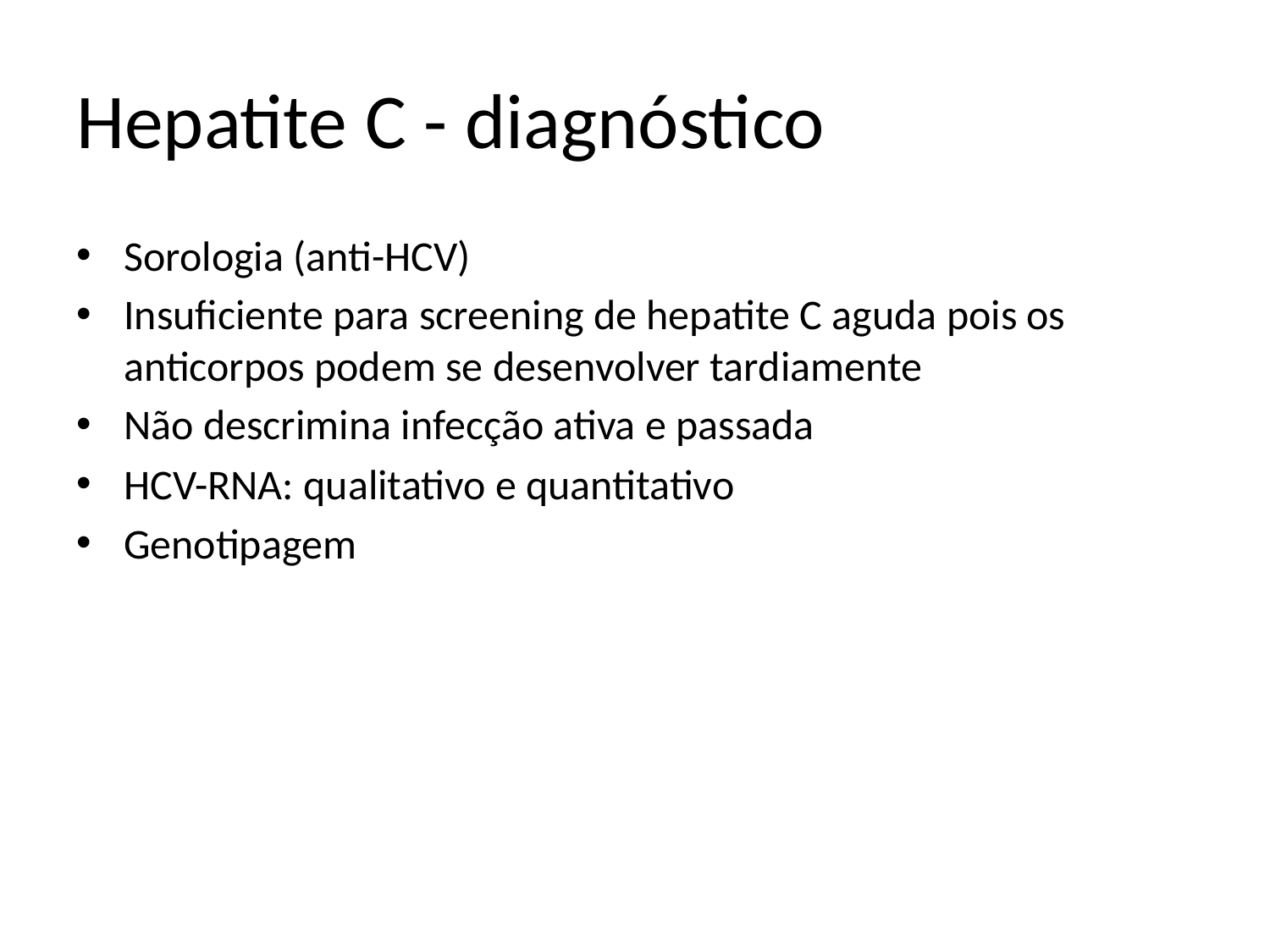

# Hepatite C - diagnóstico
Sorologia (anti-HCV)
Insuficiente para screening de hepatite C aguda pois os anticorpos podem se desenvolver tardiamente
Não descrimina infecção ativa e passada
HCV-RNA: qualitativo e quantitativo
Genotipagem